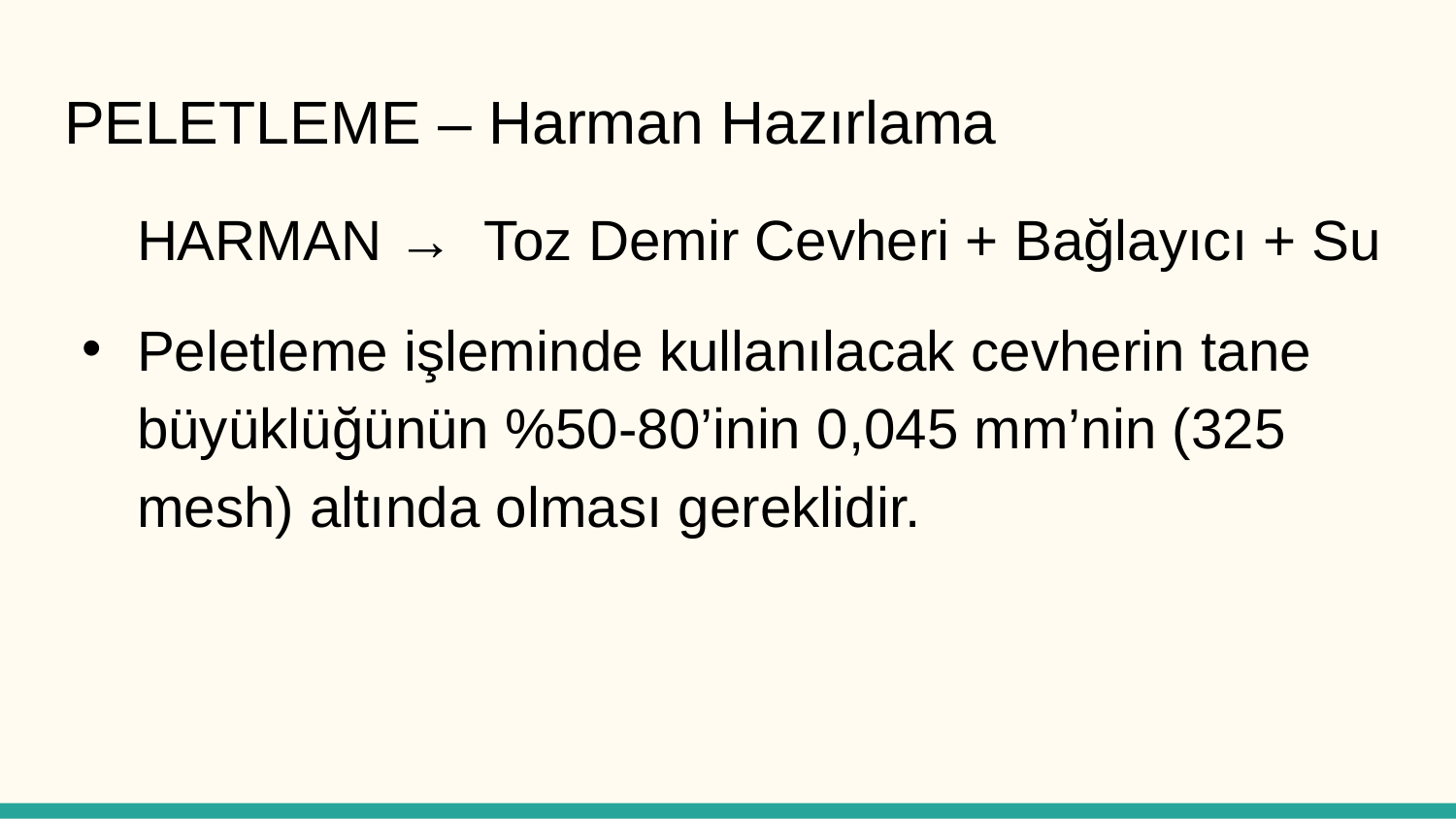

# PELETLEME – Harman Hazırlama
HARMAN →  Toz Demir Cevheri + Bağlayıcı + Su
Peletleme işleminde kullanılacak cevherin tane büyüklüğünün %50-80’inin 0,045 mm’nin (325 mesh) altında olması gereklidir.